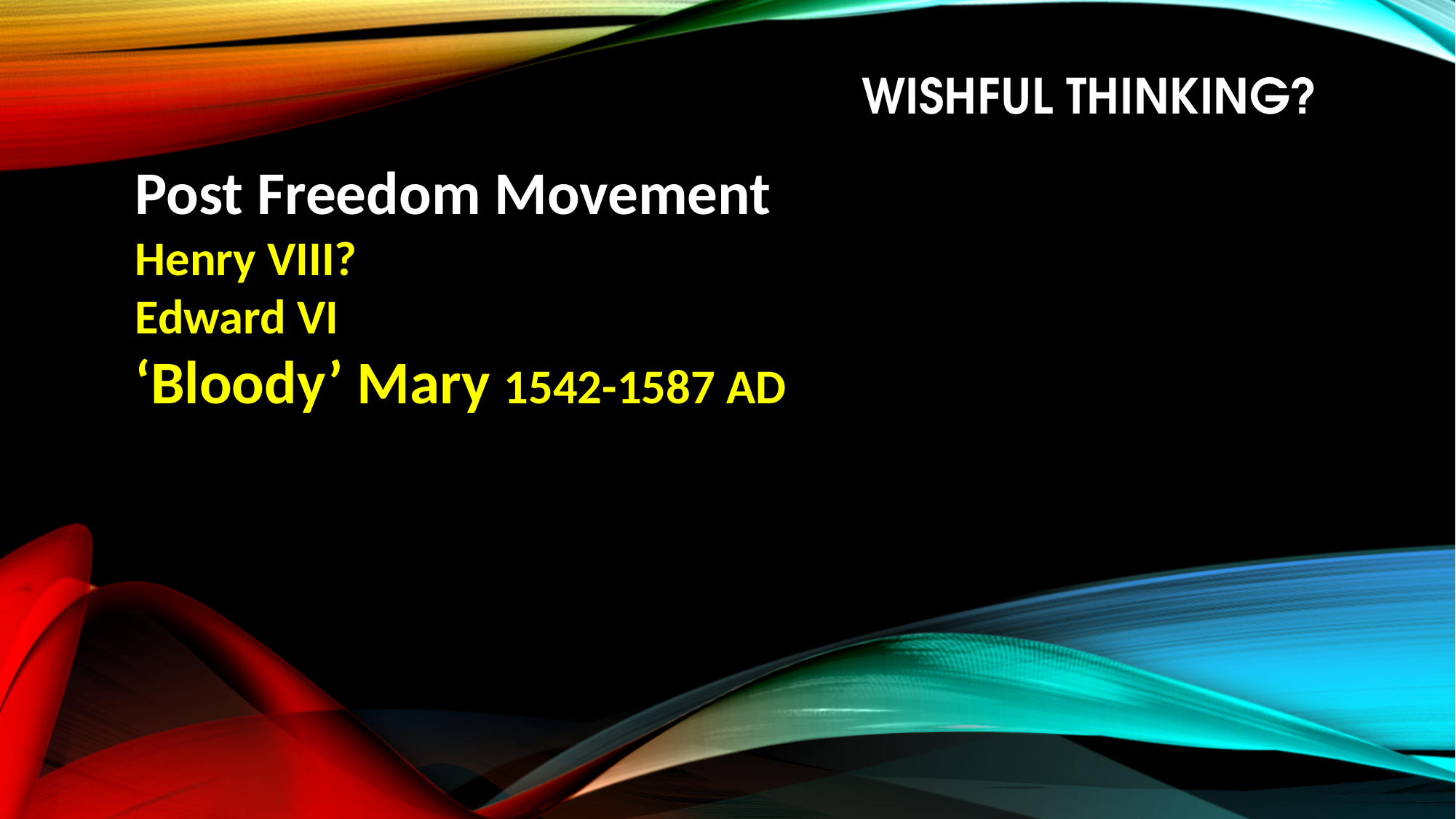

# Wishful thinking?
Post Freedom Movement
Henry VIII?
Edward VI
‘Bloody’ Mary 1542-1587 AD